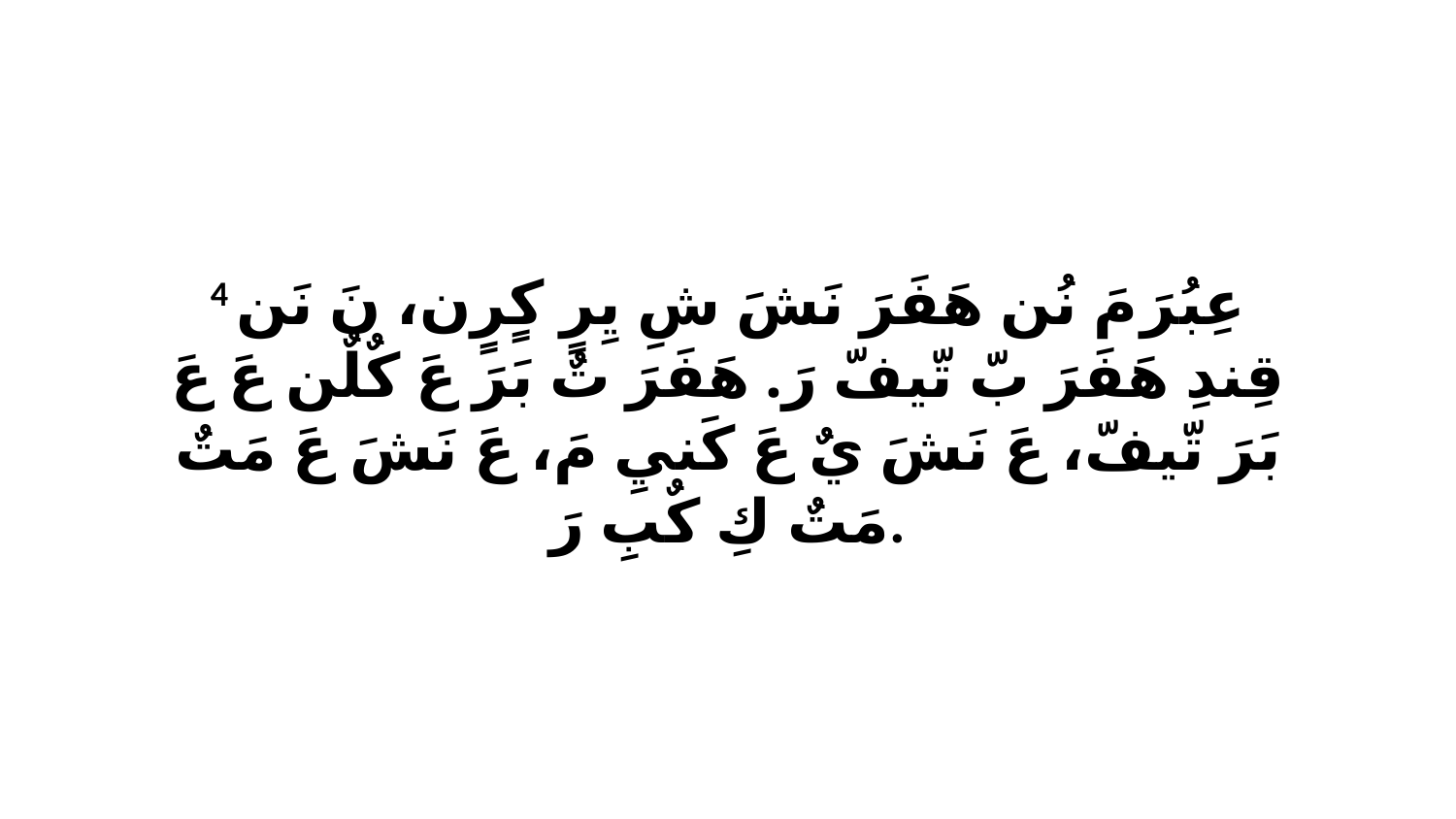

4 عِبُرَ مَ نُن هَفَرَ نَشَ شِ يِرٍ كٍرٍن، نَ نَن قِندِ هَفَرَ بّ تّيفّ رَ. هَفَرَ تٌ بَرَ عَ كٌلٌن عَ عَ بَرَ تّيفّ، عَ نَشَ يٌ عَ كَنيِ مَ، عَ نَشَ عَ مَتٌ مَتٌ كِ كٌبِ رَ.